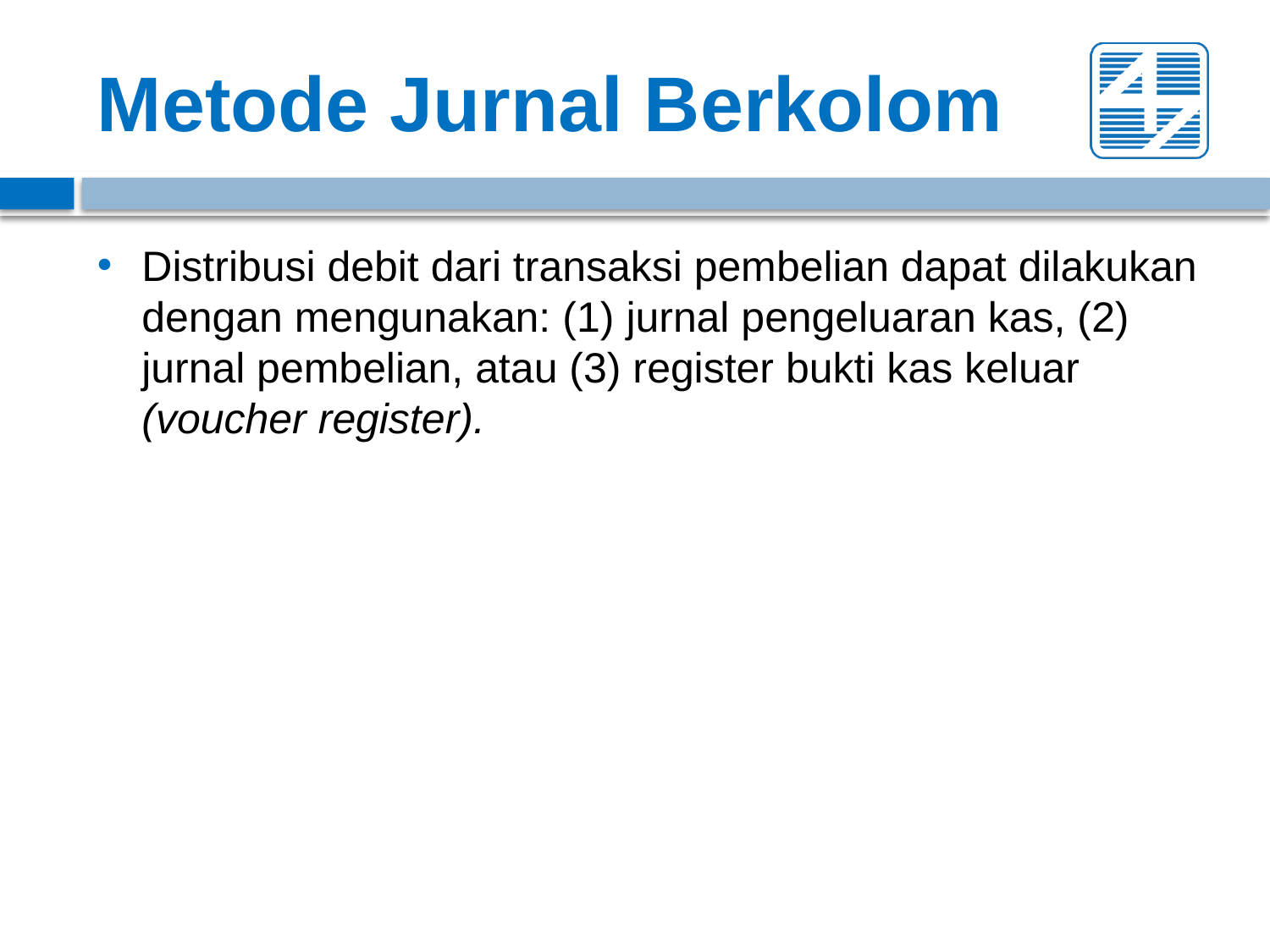

# Metode Jurnal Berkolom
Distribusi debit dari transaksi pembelian dapat dilakukan dengan mengunakan: (1) jurnal pengeluaran kas, (2) jurnal pembelian, atau (3) register bukti kas keluar (voucher register).